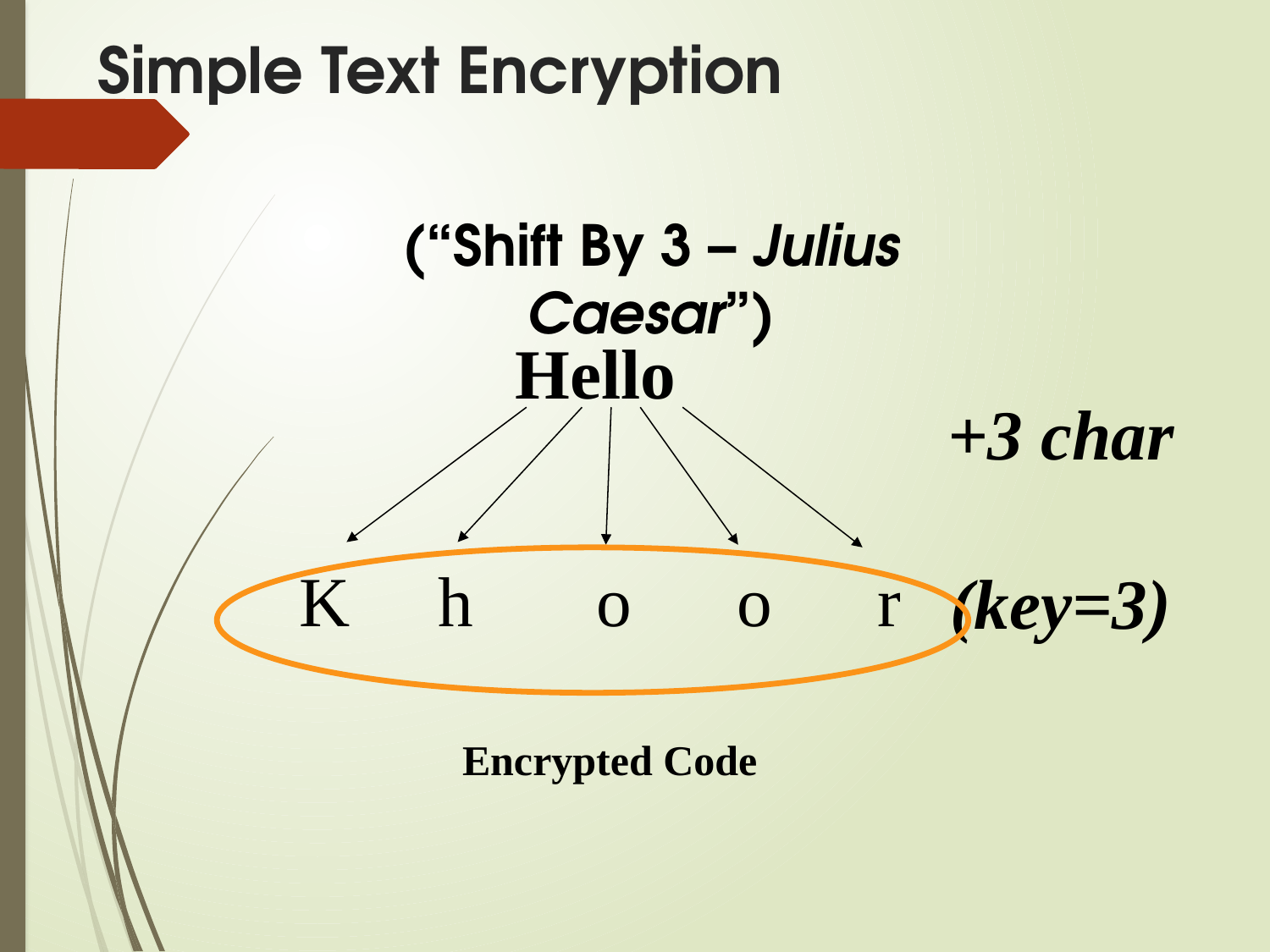

# Simple Text Encryption
(“Shift By 3 – Julius Caesar”)
Hello
+3 char    (key=3)

    K     h       o      o      r
Encrypted Code